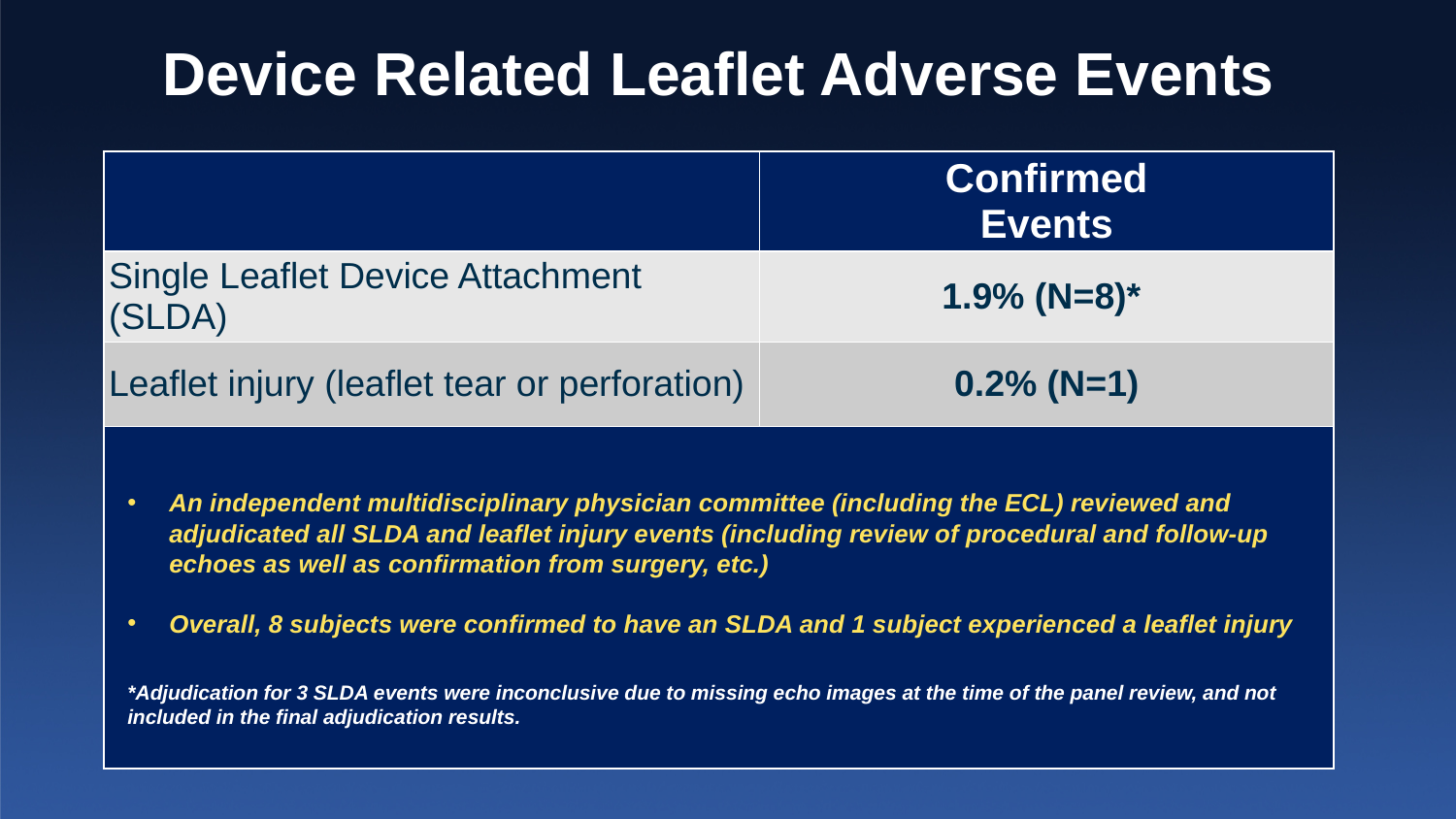

# Device Related Leaflet Adverse Events

|  | Confirmed Events |
| --- | --- |
| Single Leaflet Device Attachment (SLDA) | 1.9% (N=8)\* |
| Leaflet injury (leaflet tear or perforation) | 0.2% (N=1) |
An independent multidisciplinary physician committee (including the ECL) reviewed and adjudicated all SLDA and leaflet injury events (including review of procedural and follow-up echoes as well as confirmation from surgery, etc.)

Overall, 8 subjects were confirmed to have an SLDA and 1 subject experienced a leaflet injury

*Adjudication for 3 SLDA events were inconclusive due to missing echo images at the time of the panel review, and not included in the final adjudication results.